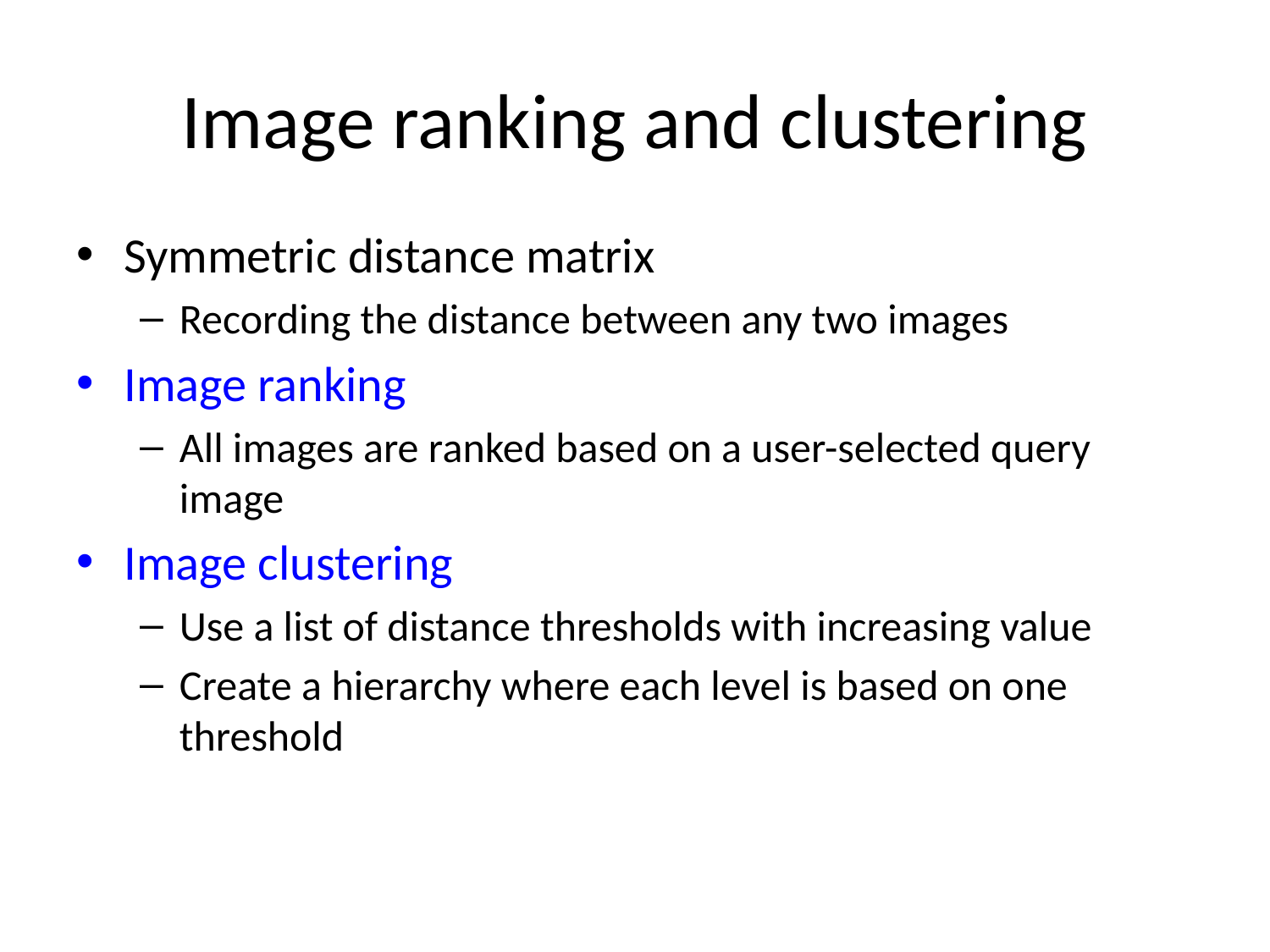

# Image ranking and clustering
Symmetric distance matrix
Recording the distance between any two images
Image ranking
All images are ranked based on a user-selected query image
Image clustering
Use a list of distance thresholds with increasing value
Create a hierarchy where each level is based on one threshold